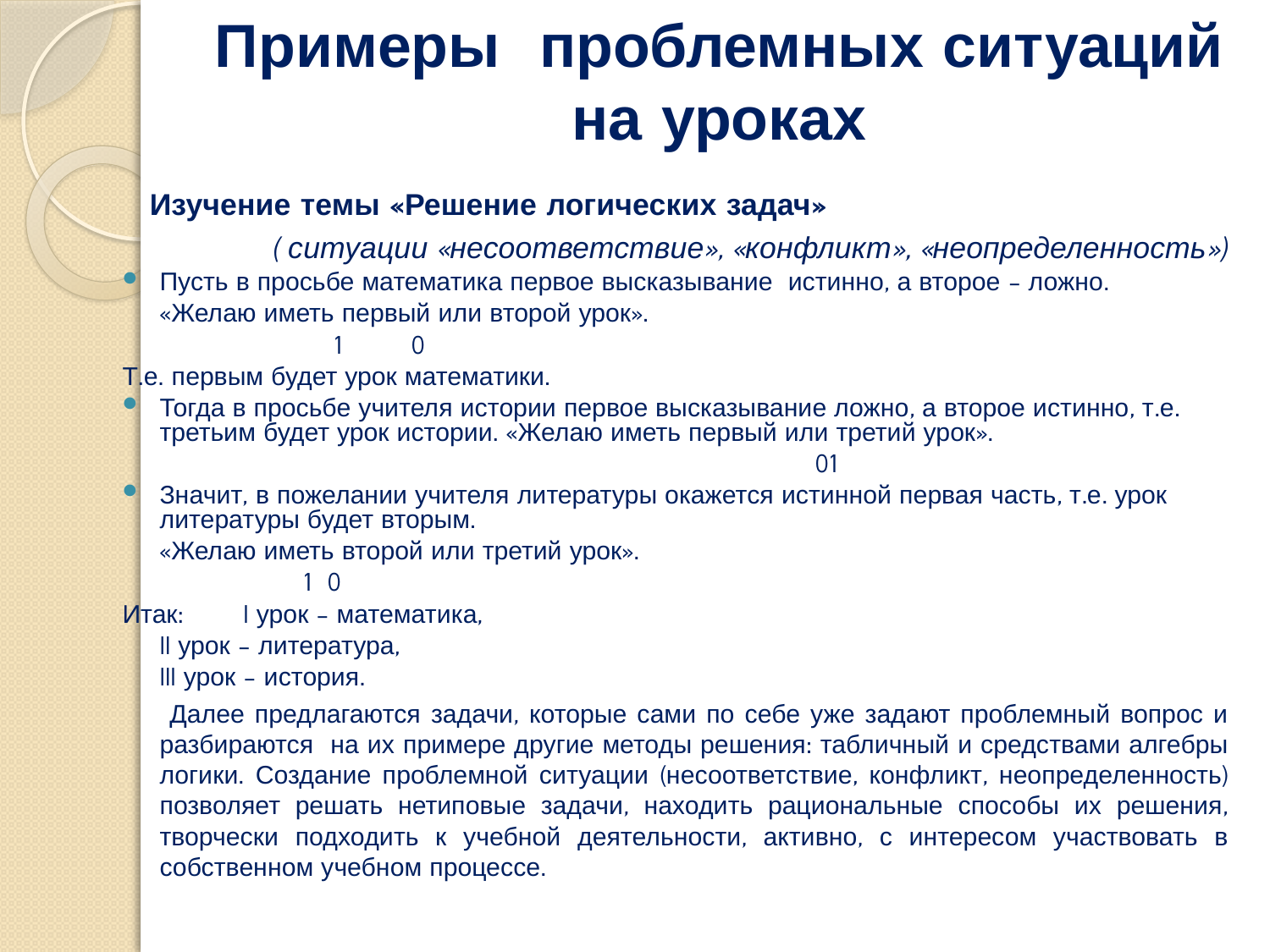

# Примеры  проблемных ситуаций на уроках
   Изучение темы «Решение логических задач»
( ситуации «несоответствие», «конфликт», «неопределенность»)
Пусть в просьбе математика первое высказывание  истинно, а второе – ложно.
	«Желаю иметь первый или второй урок».
		                       1	0
Т.е. первым будет урок математики.
Тогда в просьбе учителя истории первое высказывание ложно, а второе истинно, т.е. третьим будет урок истории. «Желаю иметь первый или третий урок».
		                                                                                      0		1
Значит, в пожелании учителя литературы окажется истинной первая часть, т.е. урок литературы будет вторым.
	«Желаю иметь второй или третий урок».
		                   1		0
Итак: 	I урок – математика,
		II урок – литература,
		III урок – история.
 Далее предлагаются задачи, которые сами по себе уже задают проблемный вопрос и разбираются  на их примере другие методы решения: табличный и средствами алгебры логики. Создание проблемной ситуации (несоответствие, конфликт, неопределенность) позволяет решать нетиповые задачи, находить рациональные способы их решения, творчески подходить к учебной деятельности, активно, с интересом участвовать в собственном учебном процессе.